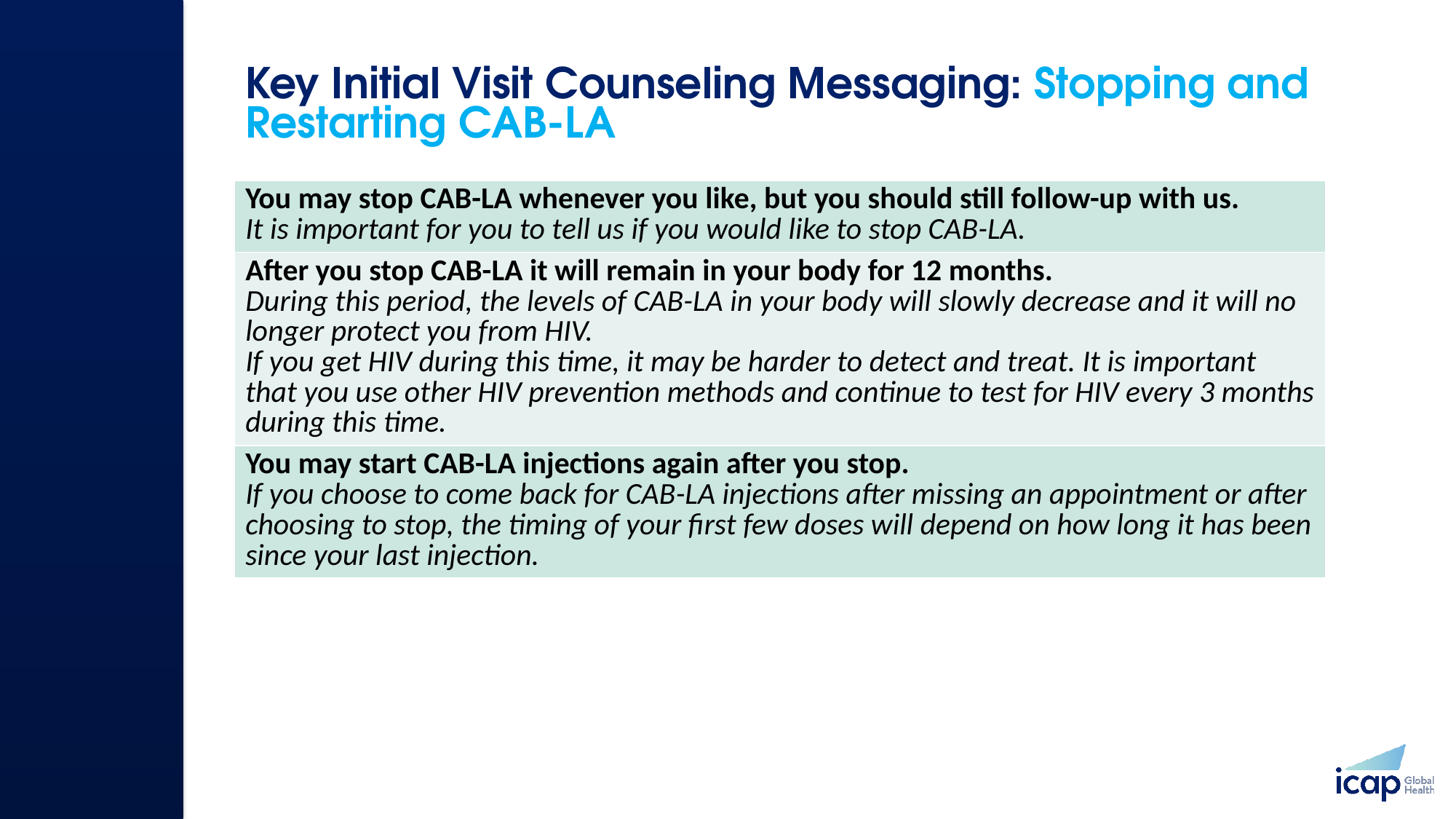

# Key Initial Visit Counseling Messaging: Stopping and Restarting CAB-LA
| You may stop CAB-LA whenever you like, but you should still follow-up with us. It is important for you to tell us if you would like to stop CAB-LA. |
| --- |
| After you stop CAB-LA it will remain in your body for 12 months. During this period, the levels of CAB-LA in your body will slowly decrease and it will no longer protect you from HIV. If you get HIV during this time, it may be harder to detect and treat. It is important that you use other HIV prevention methods and continue to test for HIV every 3 months during this time. |
| You may start CAB-LA injections again after you stop. If you choose to come back for CAB-LA injections after missing an appointment or after choosing to stop, the timing of your first few doses will depend on how long it has been since your last injection. |